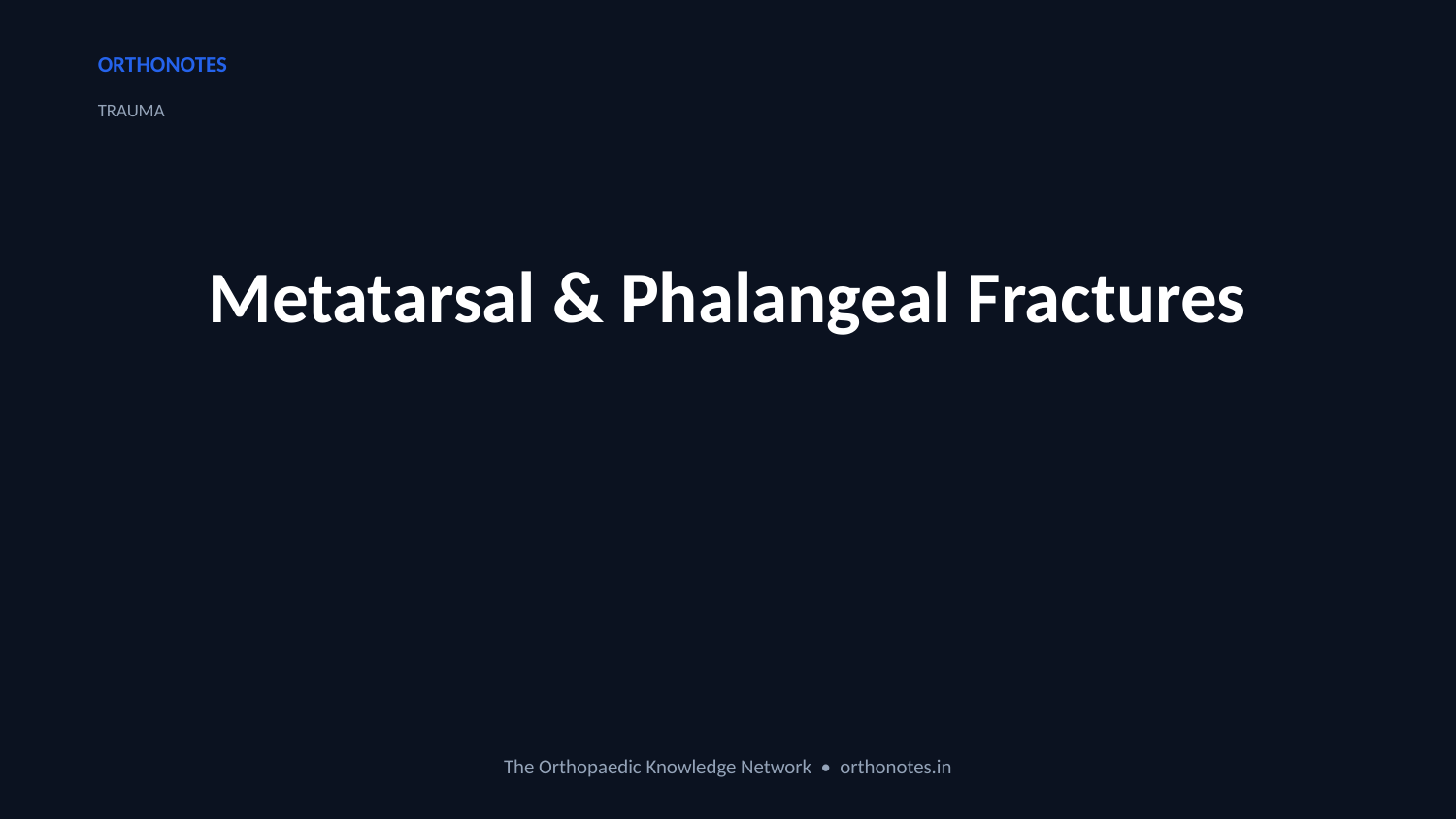

ORTHONOTES
TRAUMA
Metatarsal & Phalangeal Fractures
The Orthopaedic Knowledge Network  •  orthonotes.in